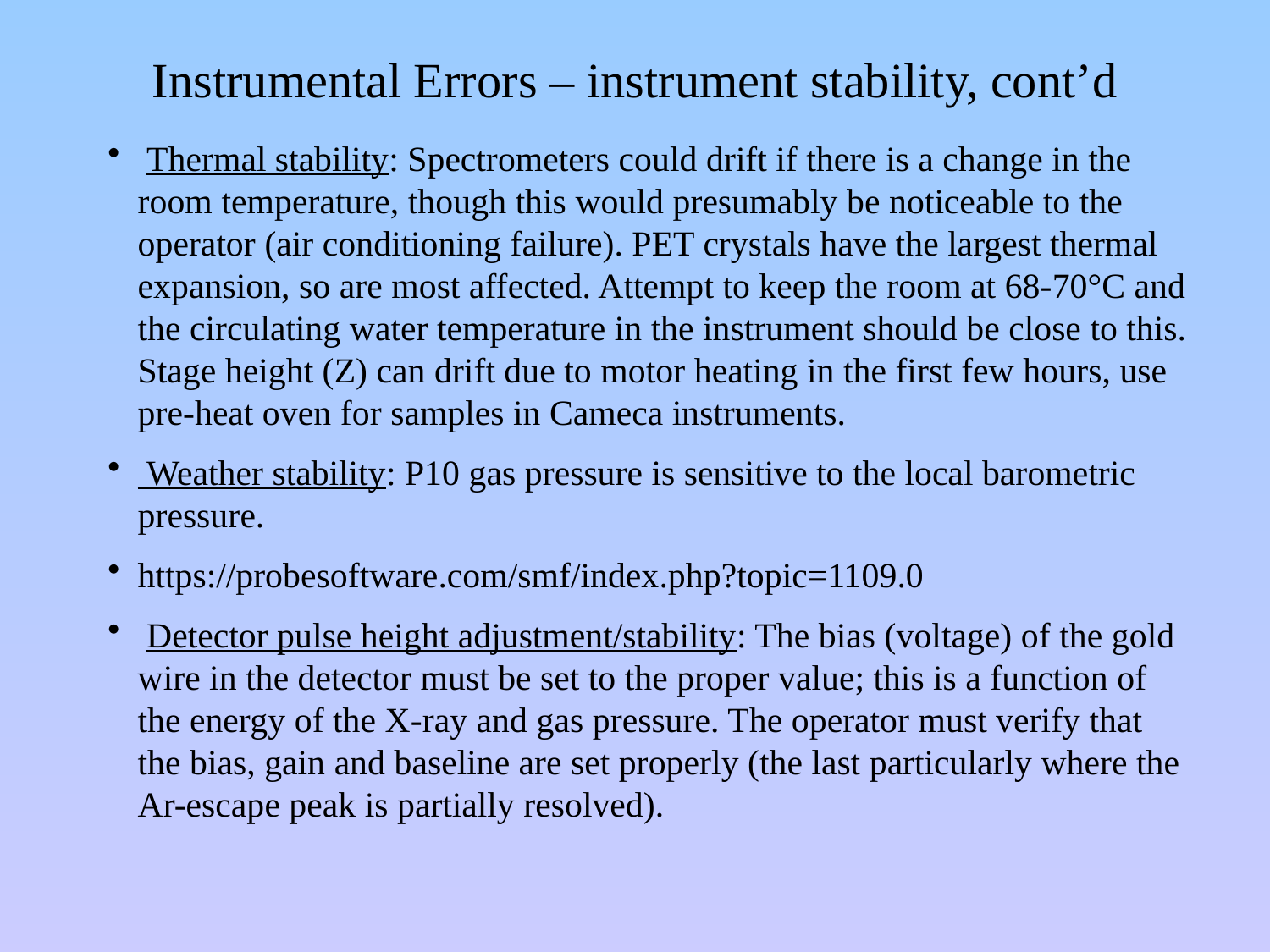

Instrumental Errors – instrument stability, cont’d
 Thermal stability: Spectrometers could drift if there is a change in the room temperature, though this would presumably be noticeable to the operator (air conditioning failure). PET crystals have the largest thermal expansion, so are most affected. Attempt to keep the room at 68-70°C and the circulating water temperature in the instrument should be close to this. Stage height (Z) can drift due to motor heating in the first few hours, use pre-heat oven for samples in Cameca instruments.
 Weather stability: P10 gas pressure is sensitive to the local barometric pressure.
https://probesoftware.com/smf/index.php?topic=1109.0
 Detector pulse height adjustment/stability: The bias (voltage) of the gold wire in the detector must be set to the proper value; this is a function of the energy of the X-ray and gas pressure. The operator must verify that the bias, gain and baseline are set properly (the last particularly where the Ar-escape peak is partially resolved).